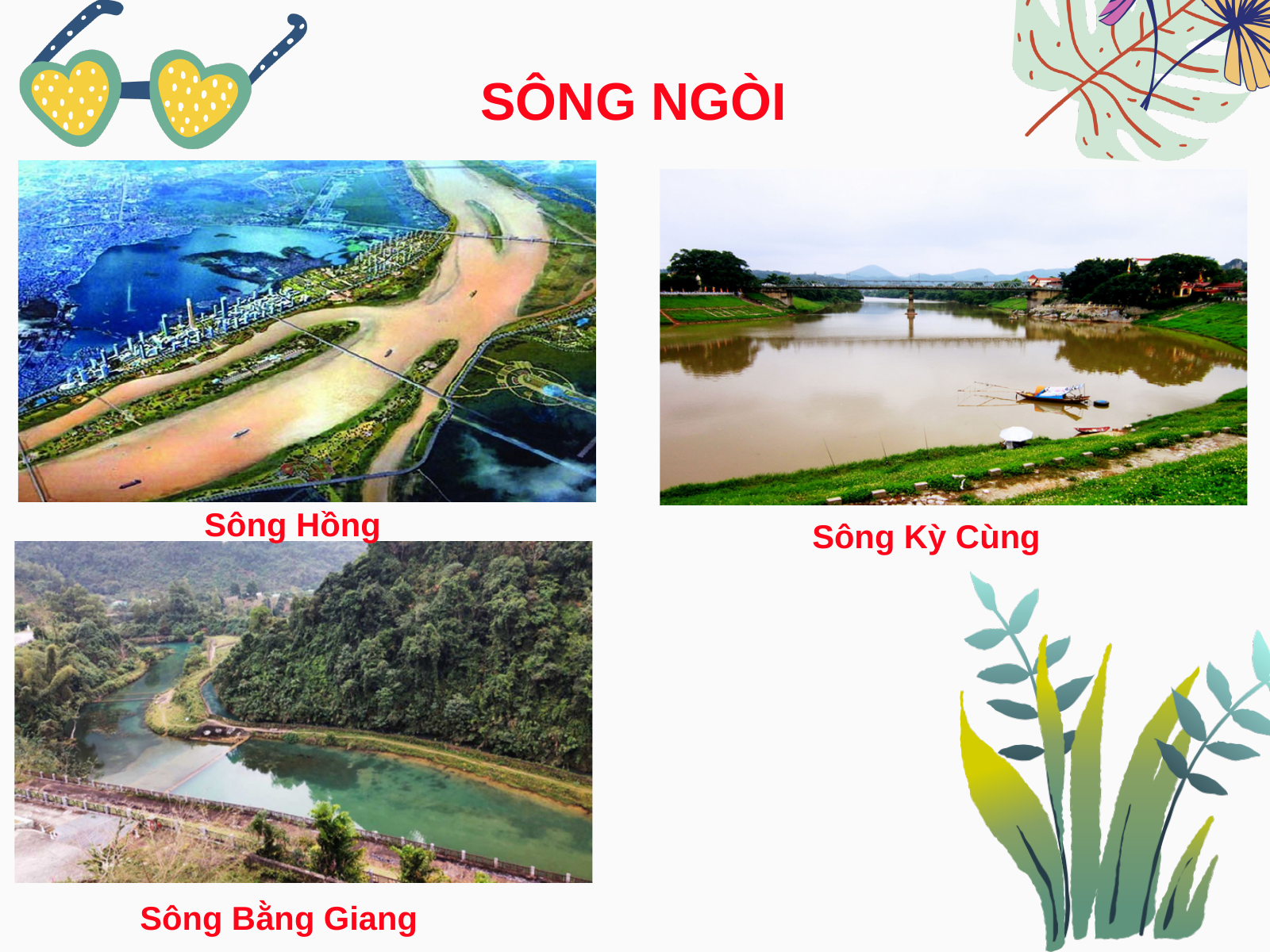

SÔNG NGÒI

Sông Hồng
Sông Kỳ Cùng

Sông Bằng Giang